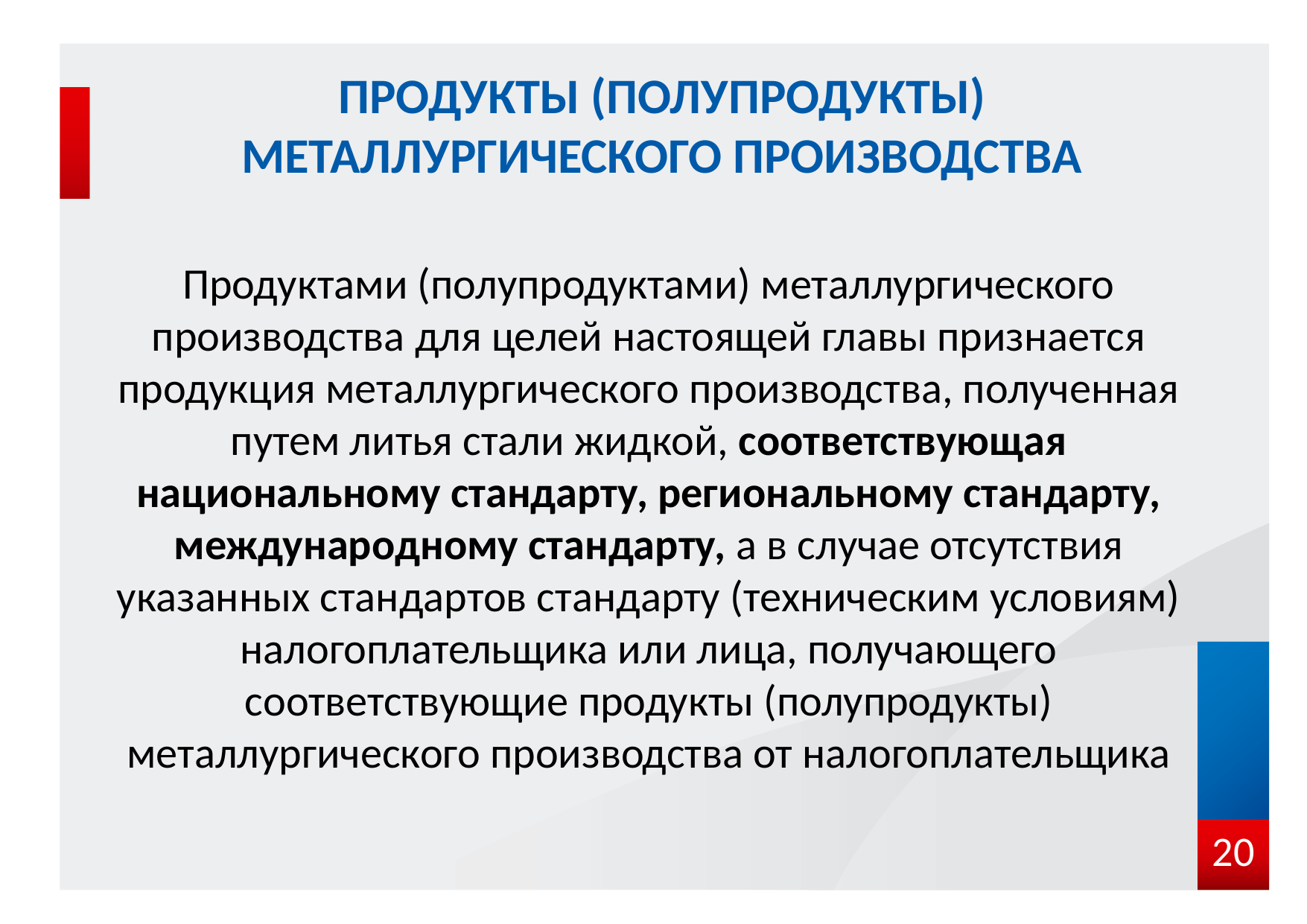

# Продукты (полупродукты) металлургического производства

Продуктами (полупродуктами) металлургического производства для целей настоящей главы признается продукция металлургического производства, полученная путем литья стали жидкой, соответствующая национальному стандарту, региональному стандарту, международному стандарту, а в случае отсутствия указанных стандартов стандарту (техническим условиям) налогоплательщика или лица, получающего соответствующие продукты (полупродукты) металлургического производства от налогоплательщика

20